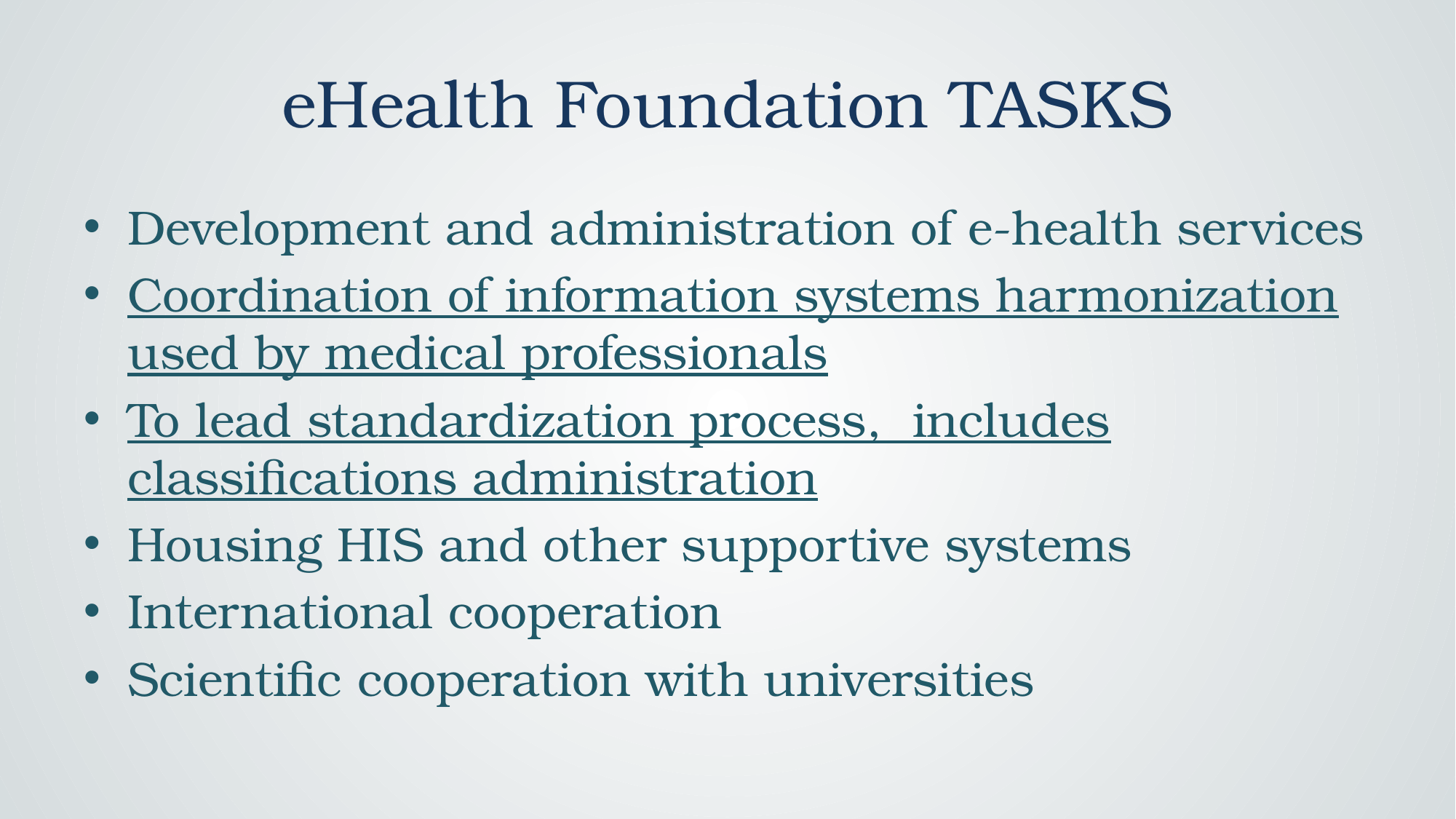

# eHealth Foundation TASKS
Development and administration of e-health services
Coordination of information systems harmonization used by medical professionals
To lead standardization process,  includes classifications administration
Housing HIS and other supportive systems
International cooperation
Scientific cooperation with universities